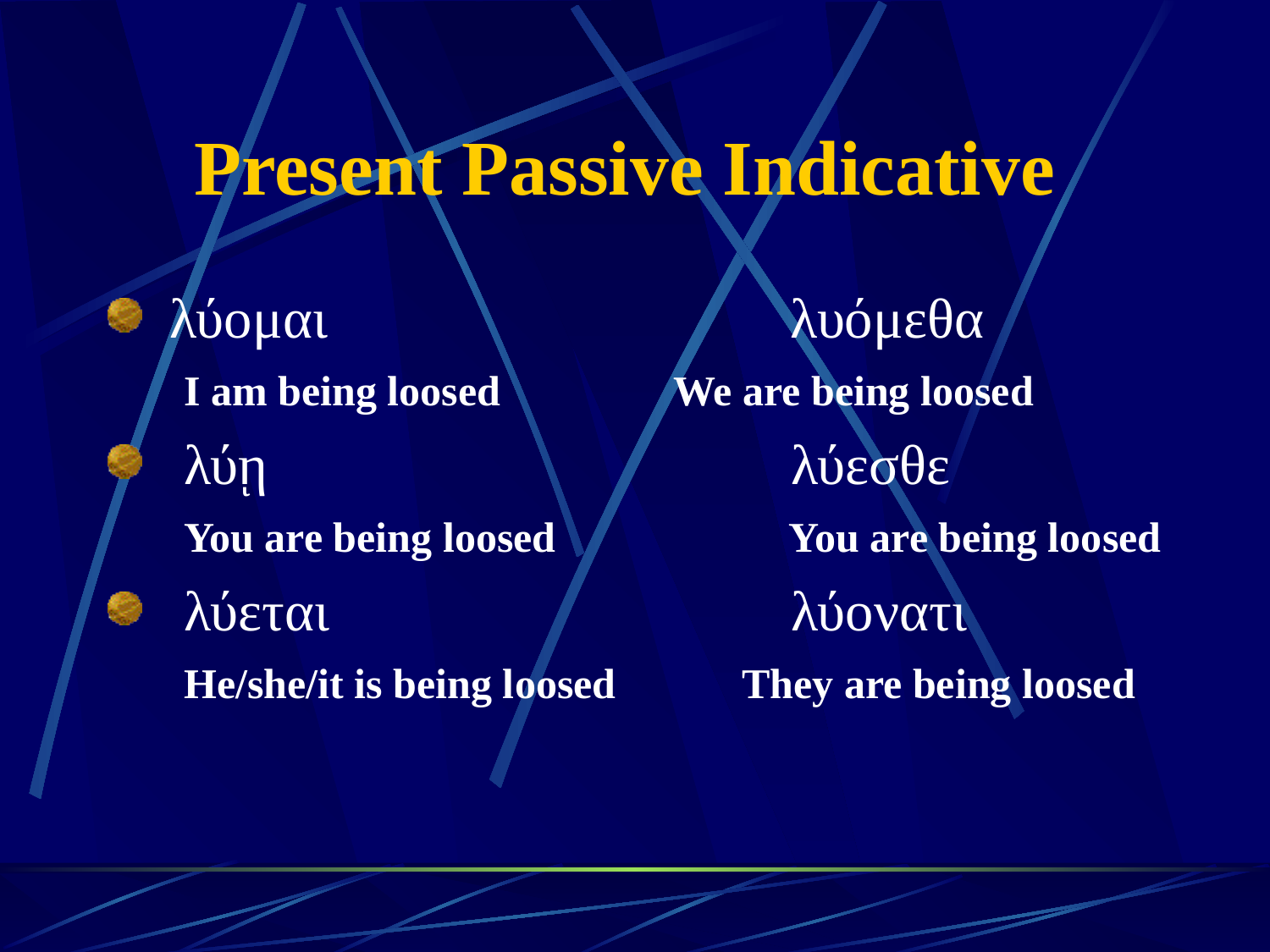

# Present Passive Indicative
 λύομαι 				λυόμεθα
  I am being loosed	             We are being loosed
  λύῃ  		     	         λύεσθε
  You are being loosed	            You are being loosed
  λύεται	 		         λύονατι
  He/she/it is being loosed            They are being loosed